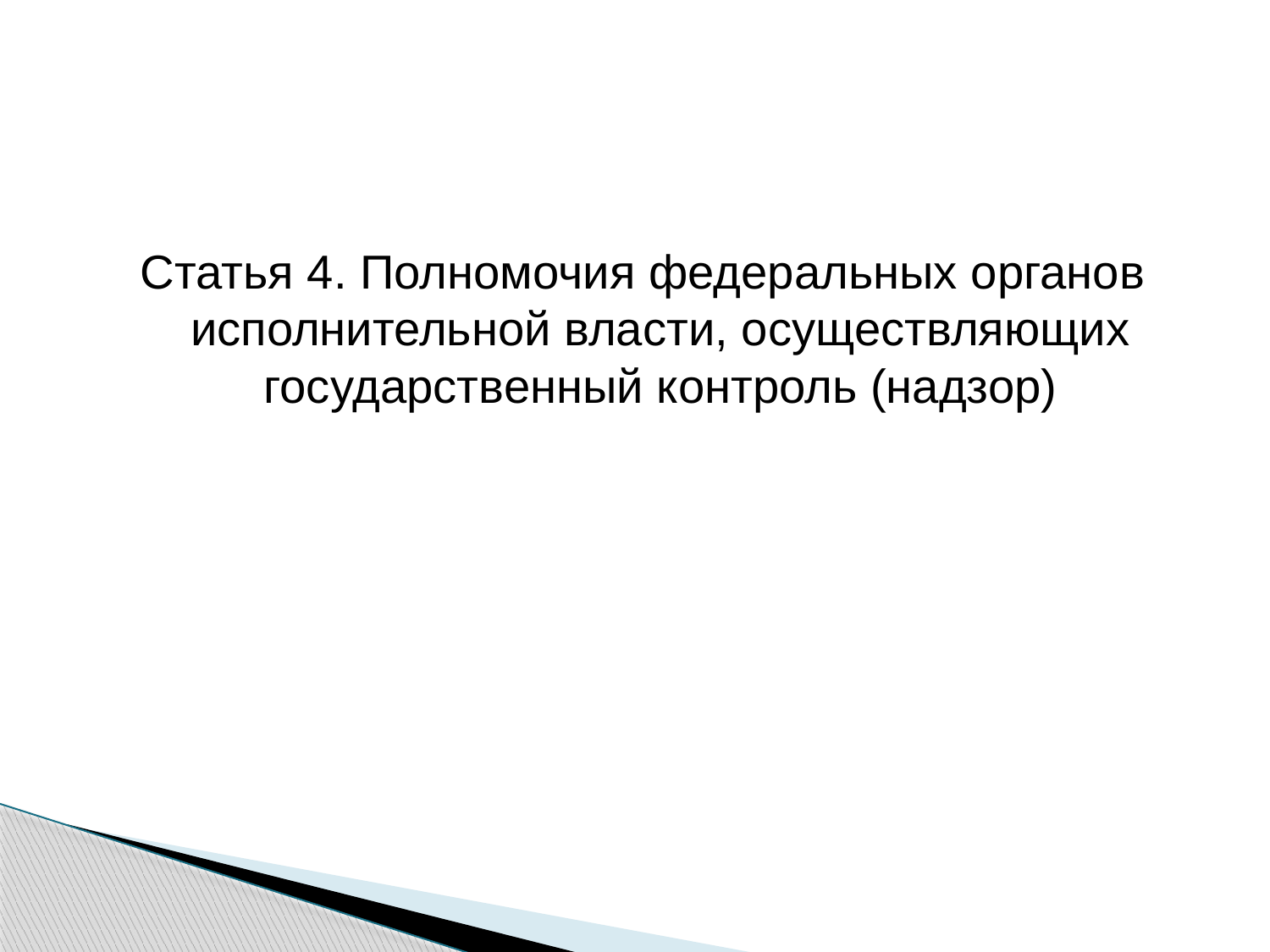

Статья 4. Полномочия федеральных органов исполнительной власти, осуществляющих государственный контроль (надзор)